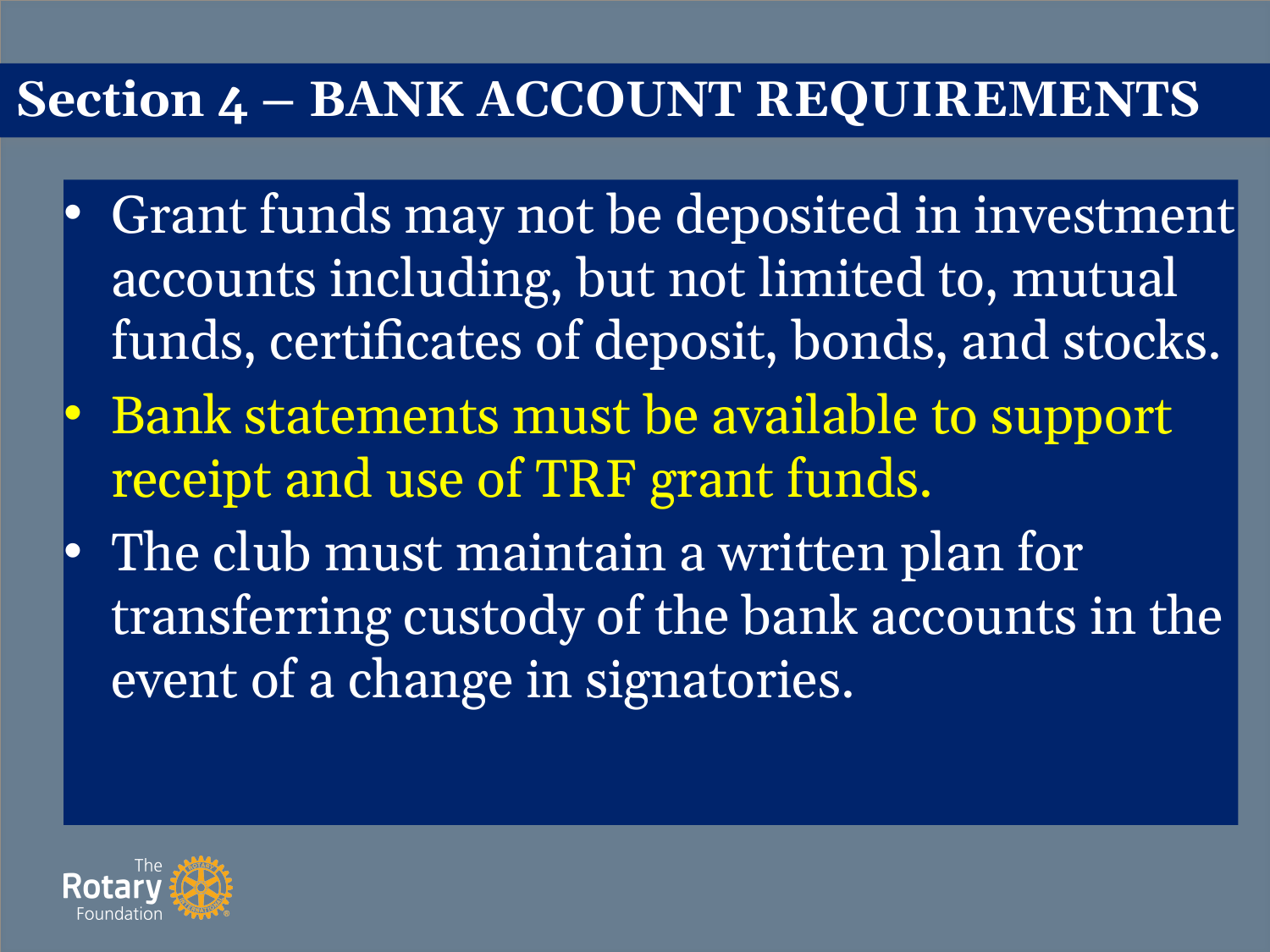

# Section 4 – BANK ACCOUNT REQUIREMENTS
Grant funds may not be deposited in investment accounts including, but not limited to, mutual funds, certificates of deposit, bonds, and stocks.
Bank statements must be available to support receipt and use of TRF grant funds.
The club must maintain a written plan for transferring custody of the bank accounts in the event of a change in signatories.